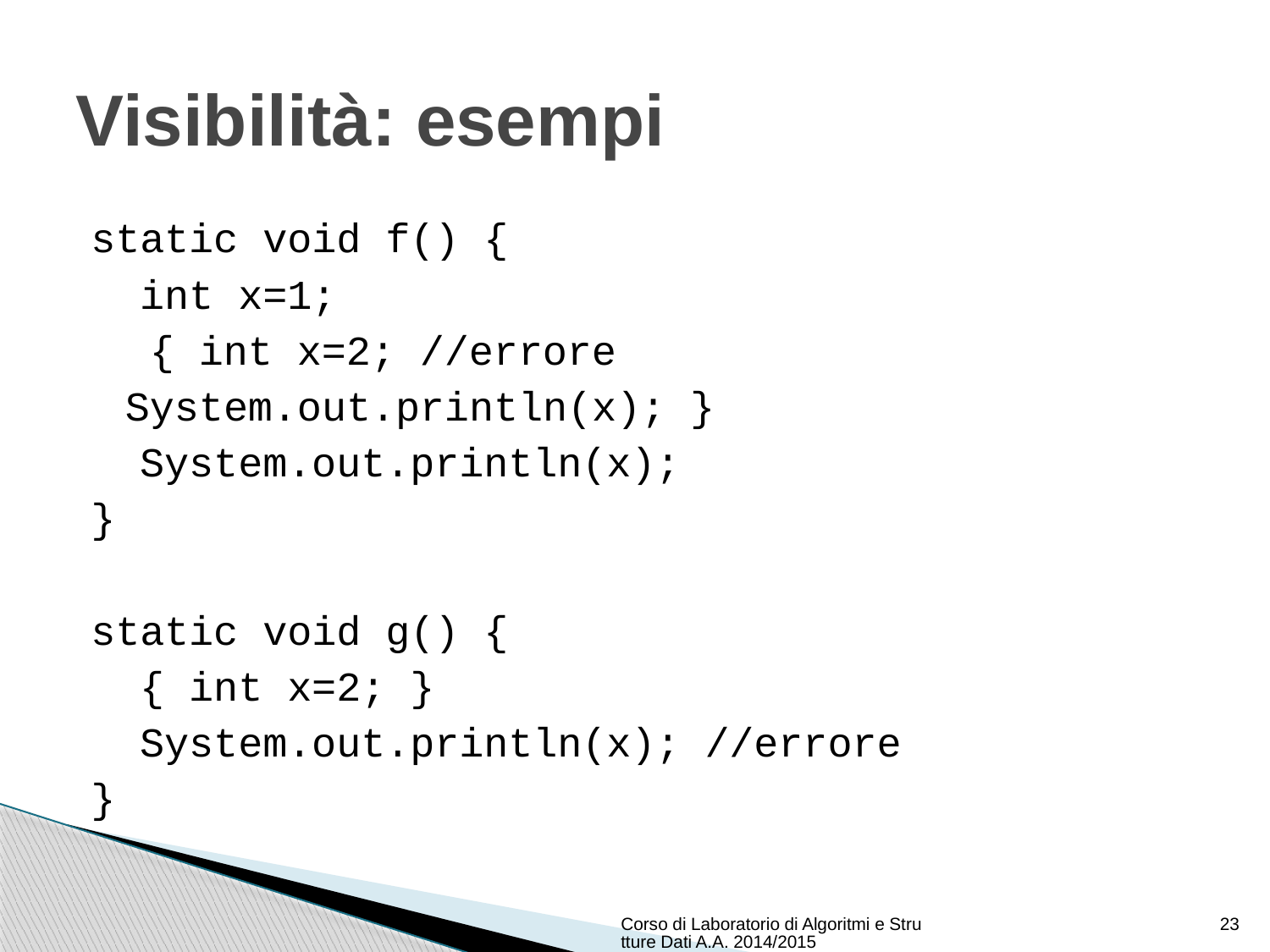

# Visibilità: esempi
static void f() {
  int x=1;
	 { int x=2; //errore
		System.out.println(x); }
  System.out.println(x);
}

static void g() {
  { int x=2; }
  System.out.println(x); //errore
}

Corso di Laboratorio di Algoritmi e Strutture Dati A.A. 2014/2015
23